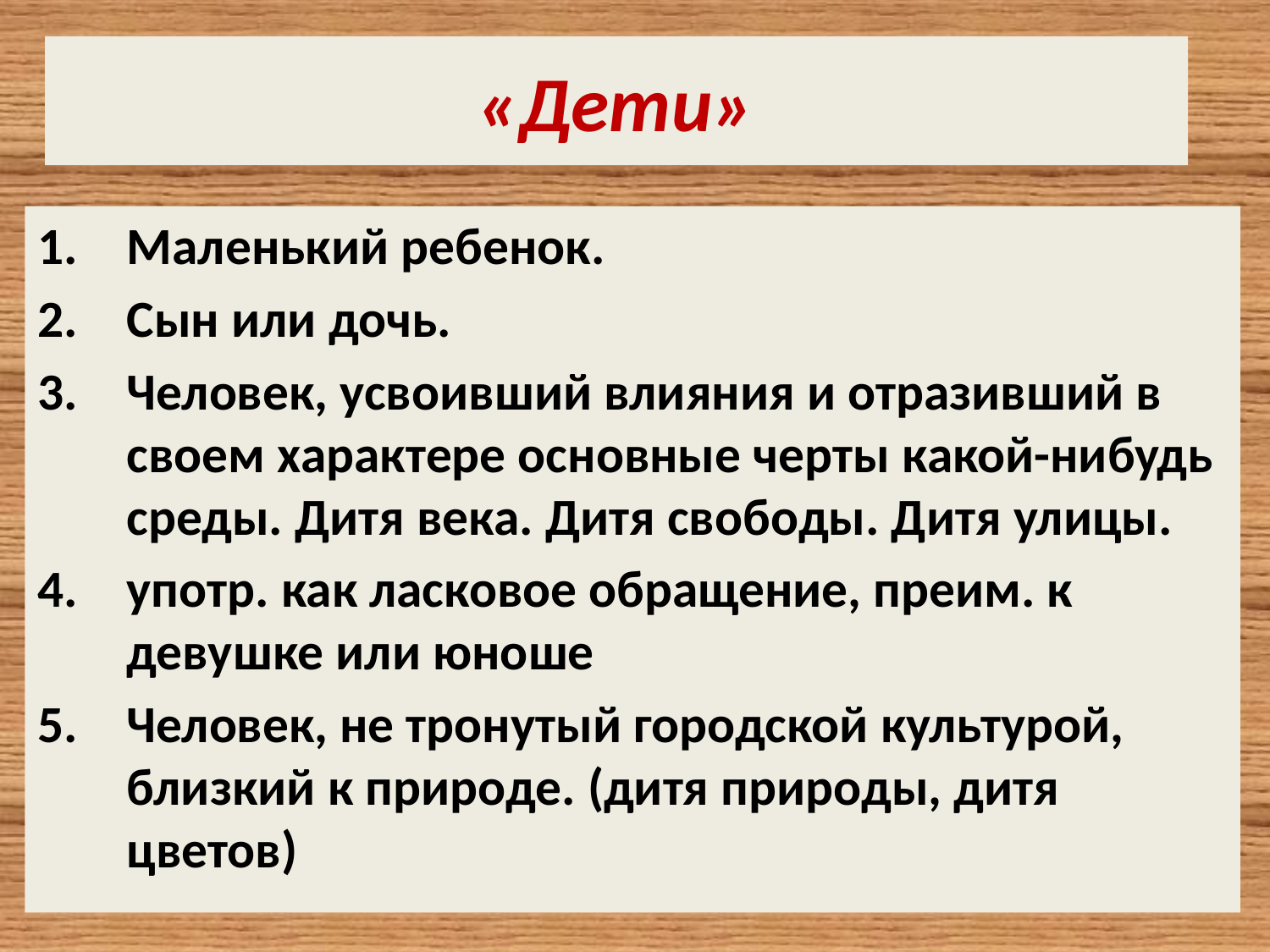

# «Дети»
Маленький ребенок.
Сын или дочь.
Человек, усвоивший влияния и отразивший в своем характере основные черты какой-нибудь среды. Дитя века. Дитя свободы. Дитя улицы.
употр. как ласковое обращение, преим. к девушке или юноше
Человек, не тронутый городской культурой, близкий к природе. (дитя природы, дитя цветов)